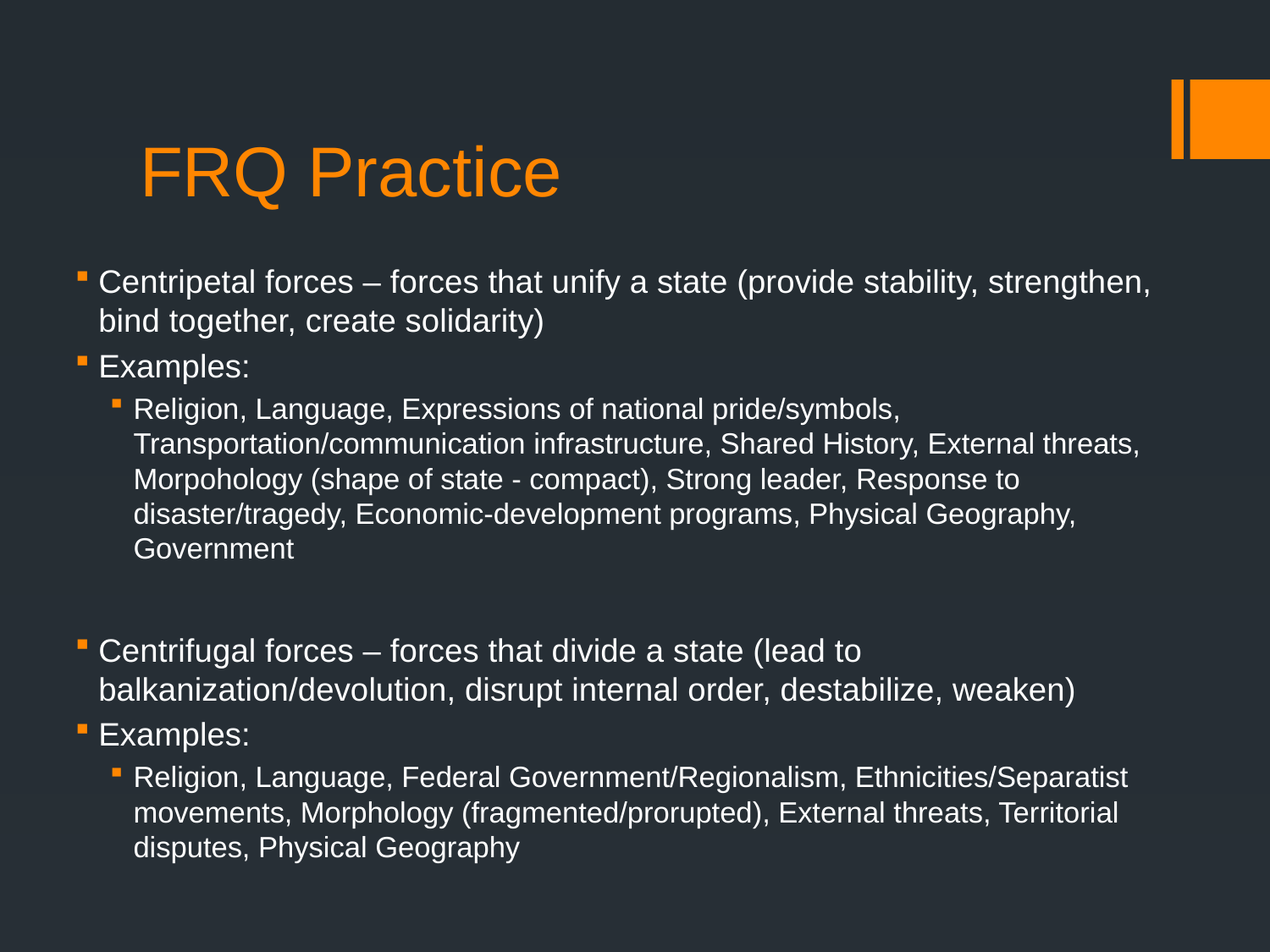

# FRQ Practice
Centripetal forces – forces that unify a state (provide stability, strengthen, bind together, create solidarity)
Examples:
Religion, Language, Expressions of national pride/symbols, Transportation/communication infrastructure, Shared History, External threats, Morpohology (shape of state - compact), Strong leader, Response to disaster/tragedy, Economic-development programs, Physical Geography, Government

Centrifugal forces – forces that divide a state (lead to balkanization/devolution, disrupt internal order, destabilize, weaken)
Examples:
Religion, Language, Federal Government/Regionalism, Ethnicities/Separatist movements, Morphology (fragmented/prorupted), External threats, Territorial disputes, Physical Geography